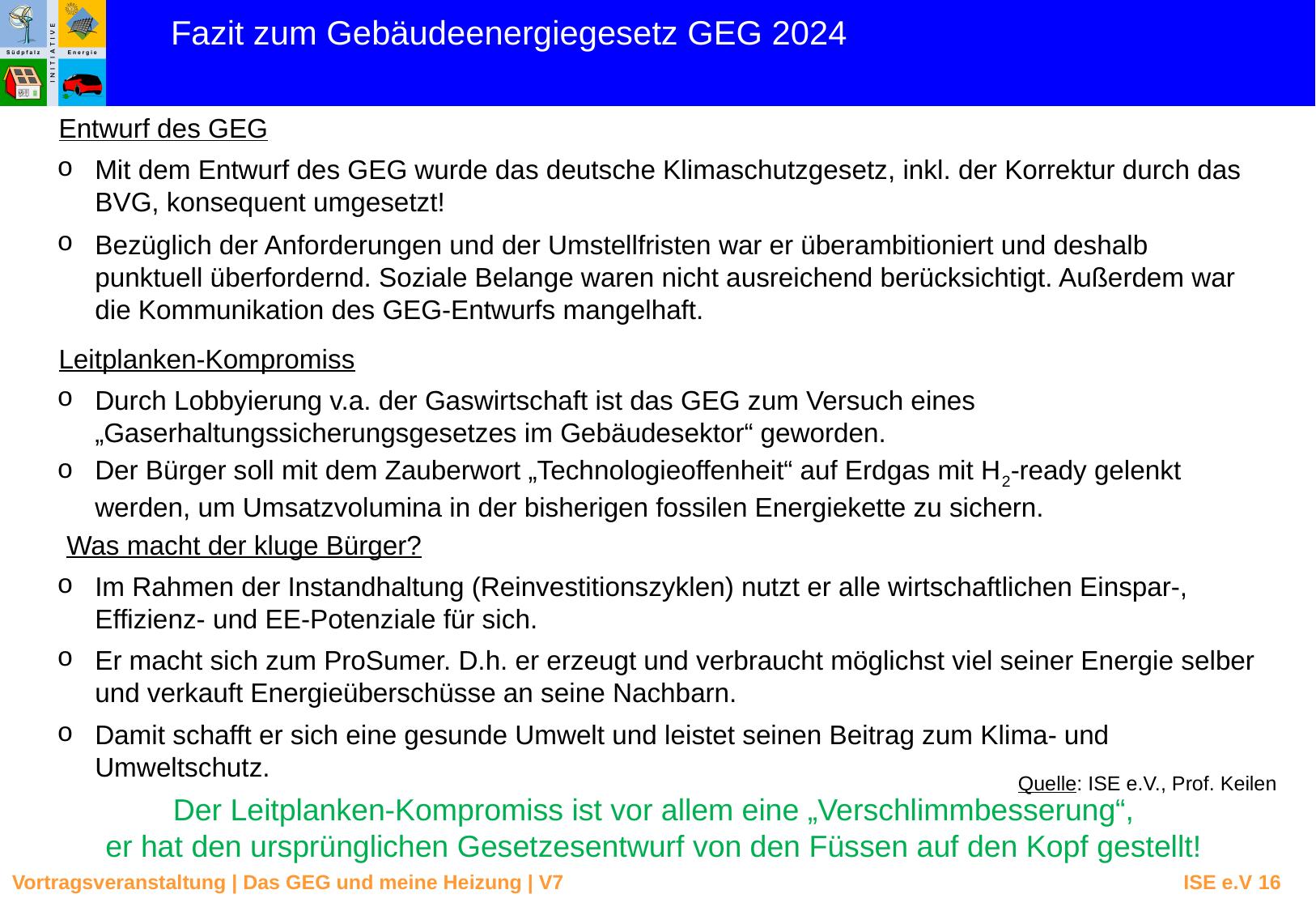

Fazit zum Gebäudeenergiegesetz GEG 2024
Entwurf des GEG
Mit dem Entwurf des GEG wurde das deutsche Klimaschutzgesetz, inkl. der Korrektur durch das BVG, konsequent umgesetzt!
Bezüglich der Anforderungen und der Umstellfristen war er überambitioniert und deshalb punktuell überfordernd. Soziale Belange waren nicht ausreichend berücksichtigt. Außerdem war die Kommunikation des GEG-Entwurfs mangelhaft.
Leitplanken-Kompromiss
Durch Lobbyierung v.a. der Gaswirtschaft ist das GEG zum Versuch eines „Gaserhaltungssicherungsgesetzes im Gebäudesektor“ geworden.
Der Bürger soll mit dem Zauberwort „Technologieoffenheit“ auf Erdgas mit H2-ready gelenkt werden, um Umsatzvolumina in der bisherigen fossilen Energiekette zu sichern.
Was macht der kluge Bürger?
Im Rahmen der Instandhaltung (Reinvestitionszyklen) nutzt er alle wirtschaftlichen Einspar-, Effizienz- und EE-Potenziale für sich.
Er macht sich zum ProSumer. D.h. er erzeugt und verbraucht möglichst viel seiner Energie selber und verkauft Energieüberschüsse an seine Nachbarn.
Damit schafft er sich eine gesunde Umwelt und leistet seinen Beitrag zum Klima- und Umweltschutz.
Quelle: ISE e.V., Prof. Keilen
Der Leitplanken-Kompromiss ist vor allem eine „Verschlimmbesserung“,
er hat den ursprünglichen Gesetzesentwurf von den Füssen auf den Kopf gestellt!